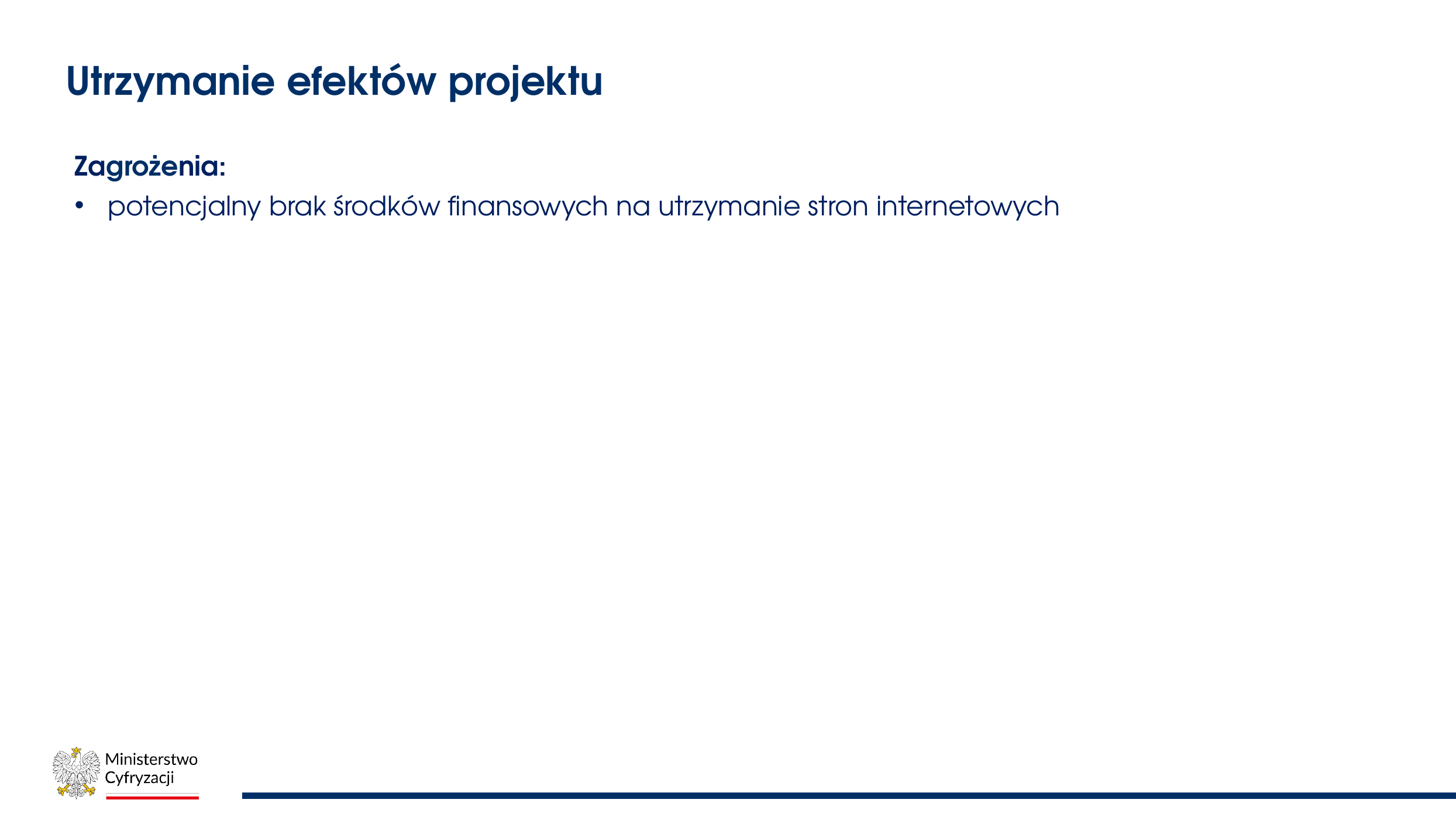

# Utrzymanie efektów projektu
Zagrożenia:
potencjalny brak środków finansowych na utrzymanie stron internetowych